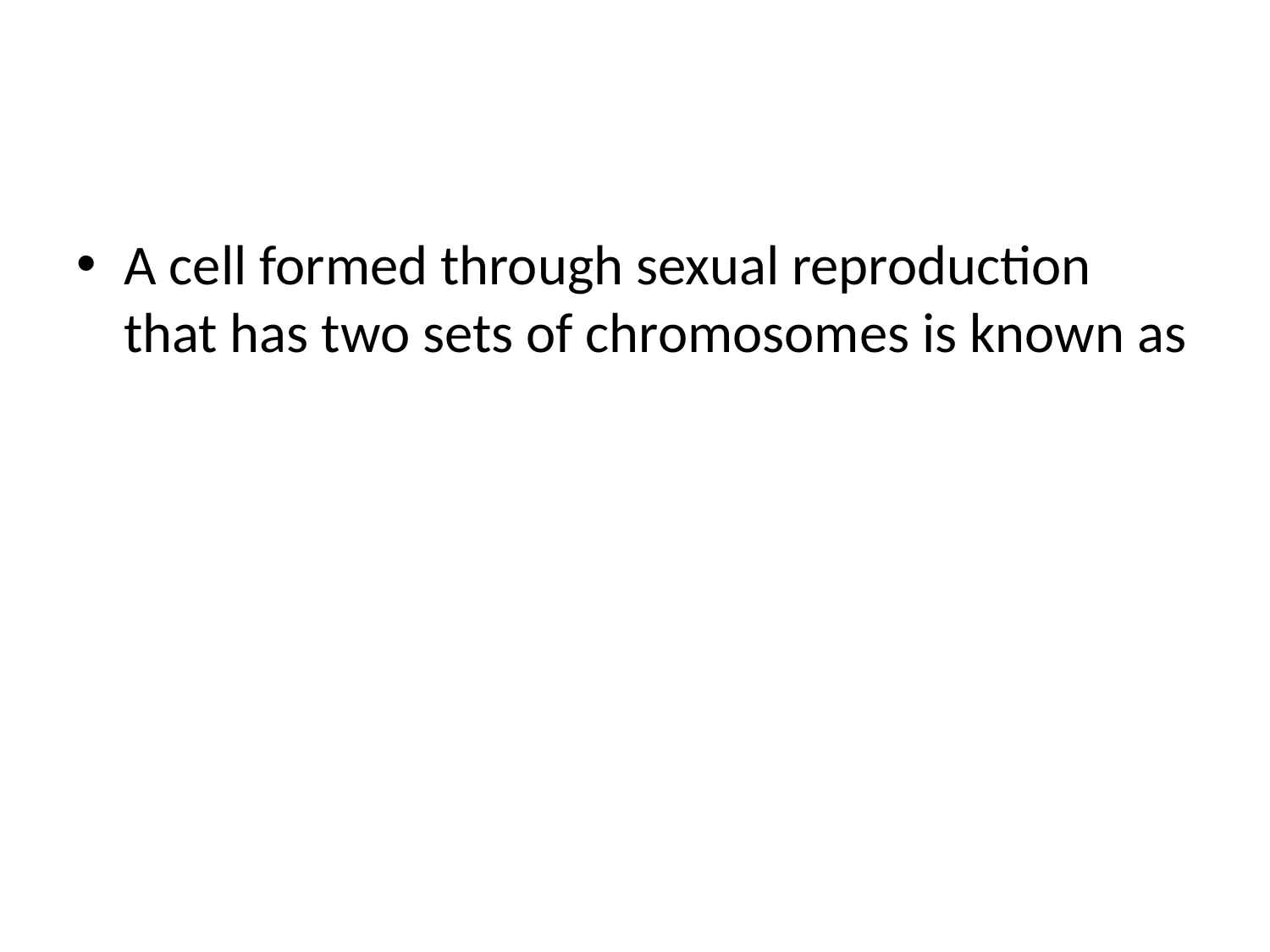

#
A cell formed through sexual reproduction that has two sets of chromosomes is known as